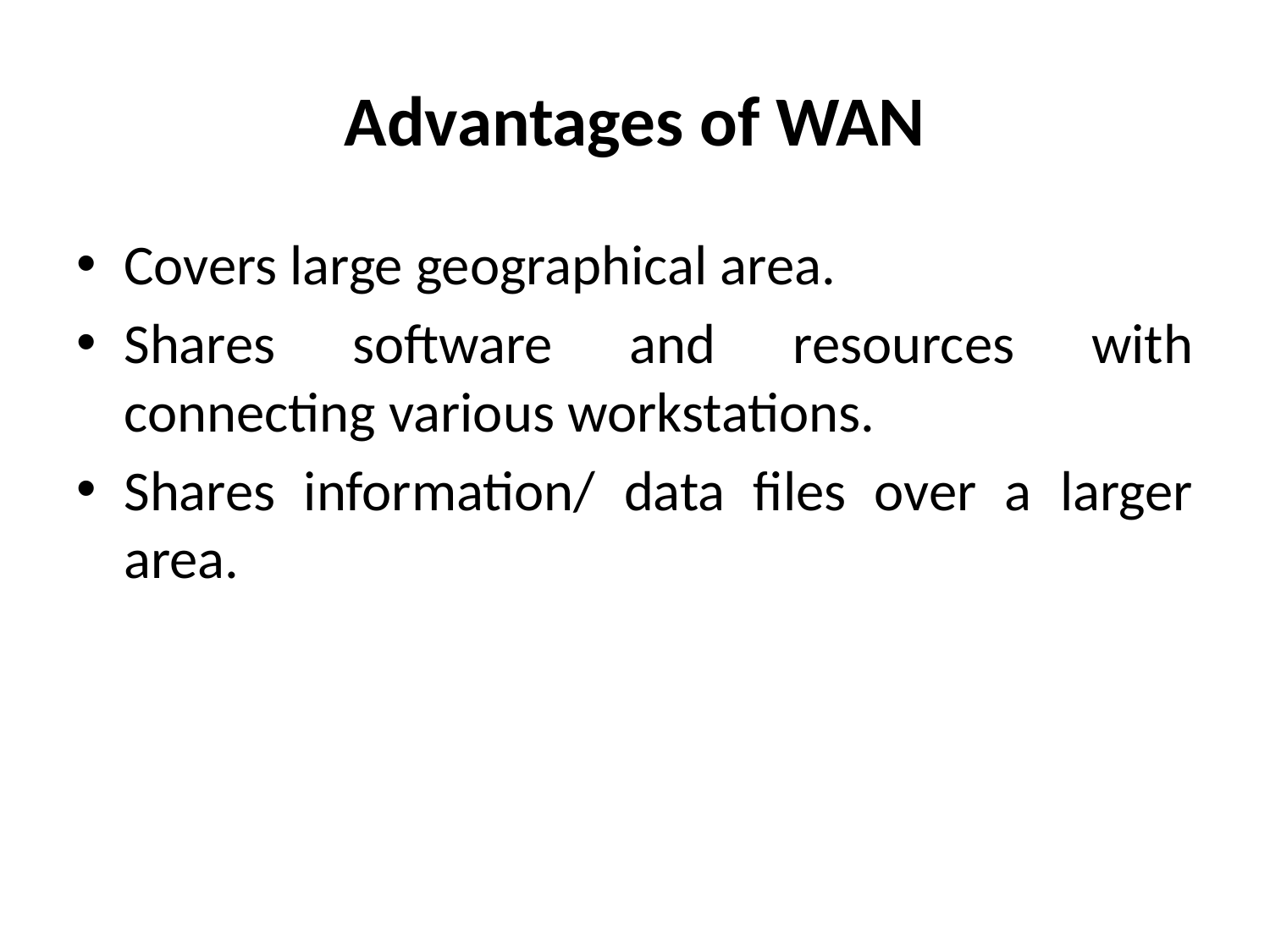

# Advantages of WAN
Covers large geographical area.
Shares software and resources with connecting various workstations.
Shares information/ data files over a larger area.